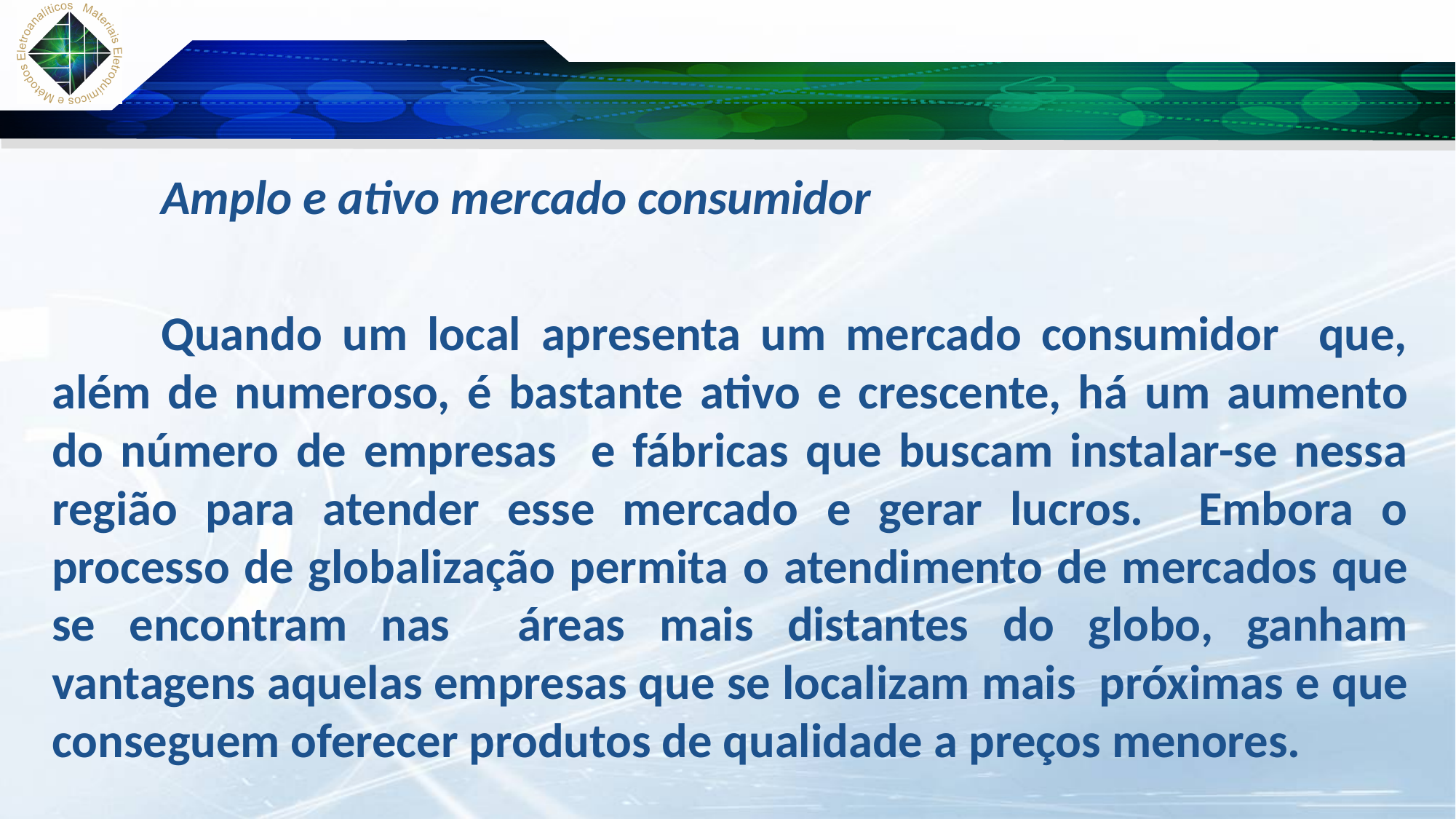

#
	Amplo e ativo mercado consumidor

	Quando um local apresenta um mercado consumidor  que, além de numeroso, é bastante ativo e crescente, há um aumento do número de empresas  e fábricas que buscam instalar-se nessa região para atender esse mercado e gerar lucros.  Embora o processo de globalização permita o atendimento de mercados que se encontram nas  áreas mais distantes do globo, ganham vantagens aquelas empresas que se localizam mais  próximas e que conseguem oferecer produtos de qualidade a preços menores.